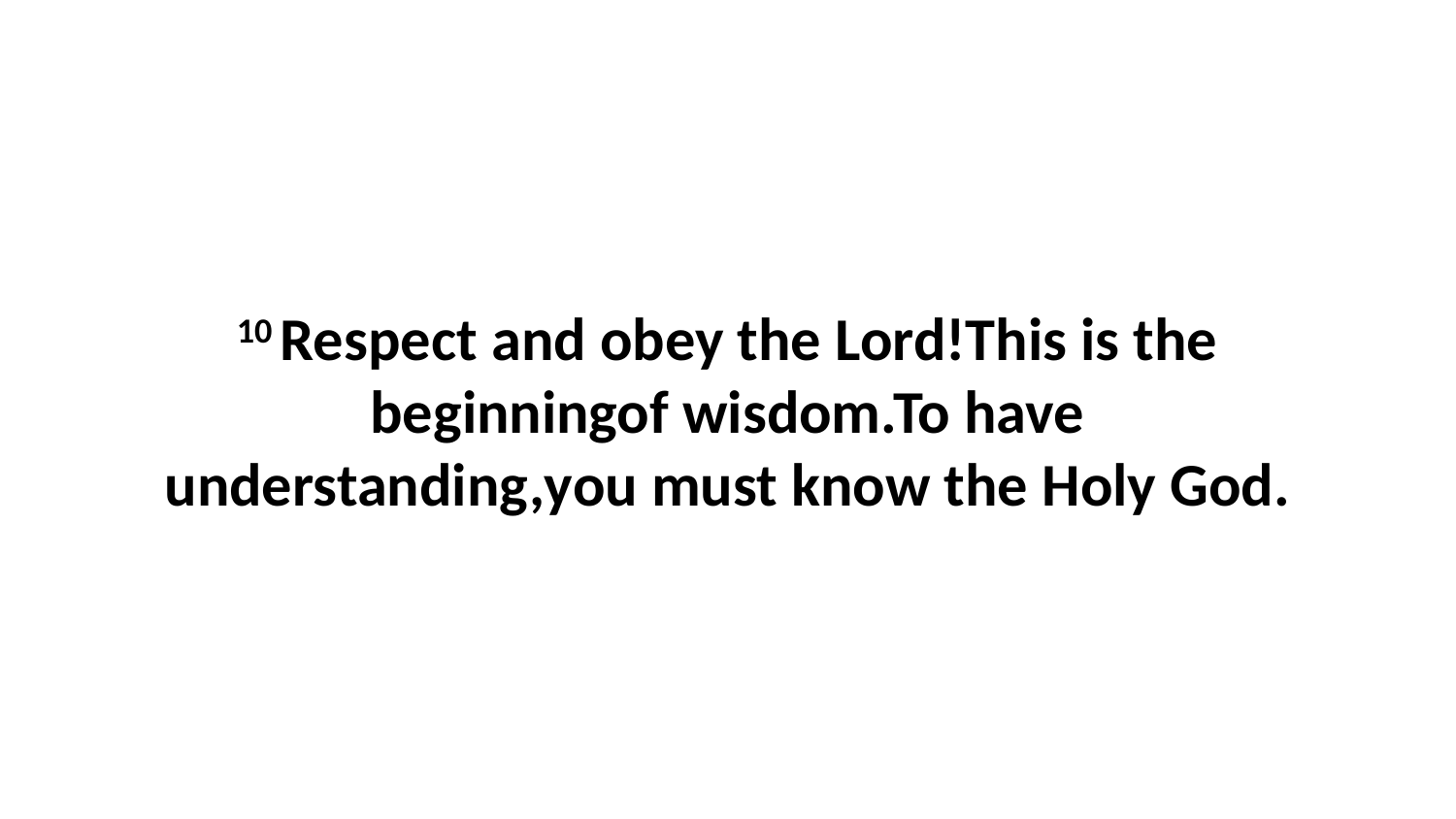

10 Respect and obey the Lord!This is the beginningof wisdom.To have understanding,you must know the Holy God.